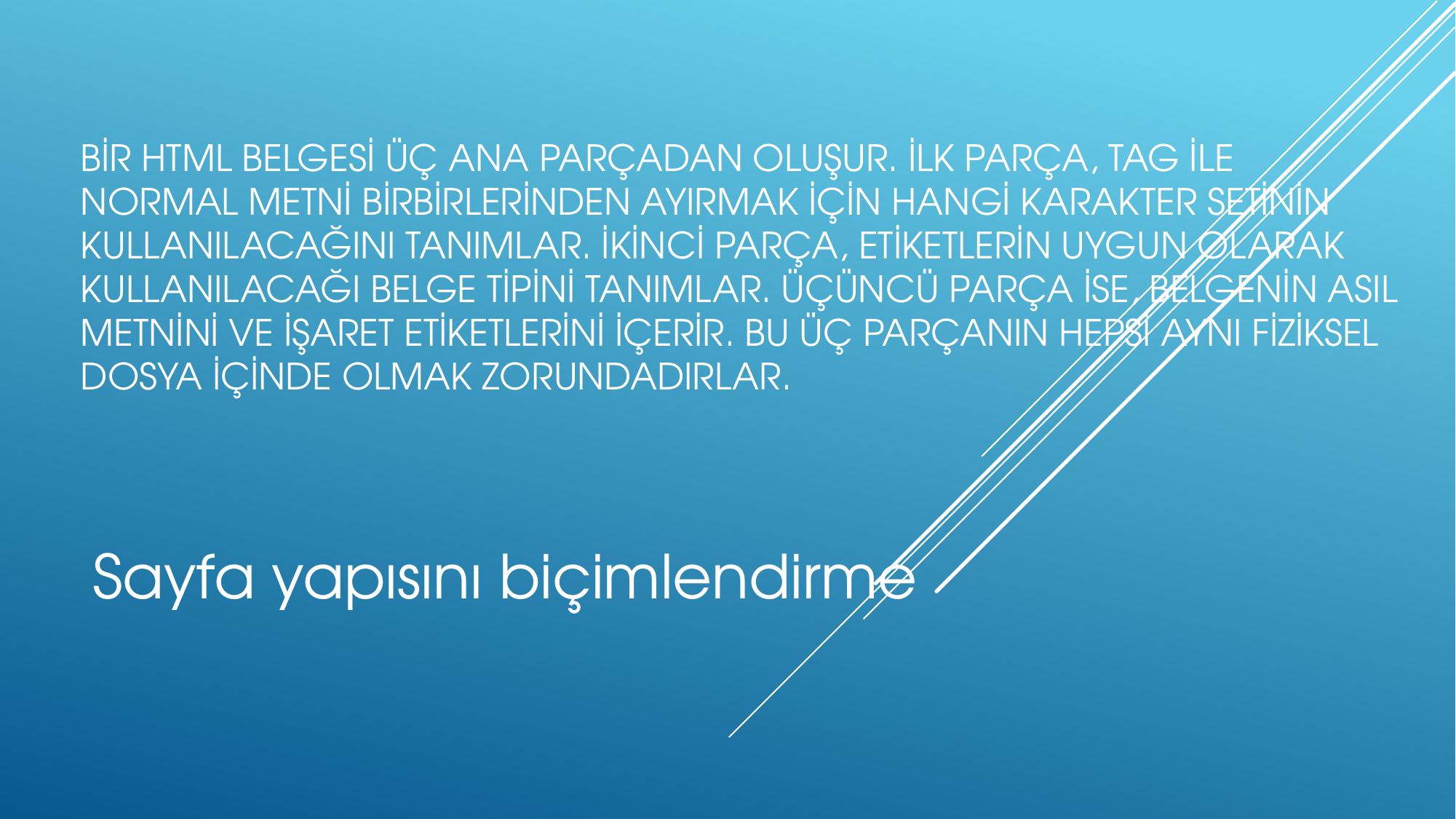

# Bir HTML belgesi üç ana parçadan oluşur. İlk parça, tag ile normal metni birbirlerinden ayırmak için hangi karakter setinin kullanılacağını tanımlar. İkinci parça, etiketlerin uygun olarak kullanılacağı belge tipini tanımlar. Üçüncü parça ise, belgenin asıl metnini ve işaret etiketlerini içerir. Bu üç parçanın hepsi aynı fiziksel dosya içinde olmak zorundadırlar.
Sayfa yapısını biçimlendirme